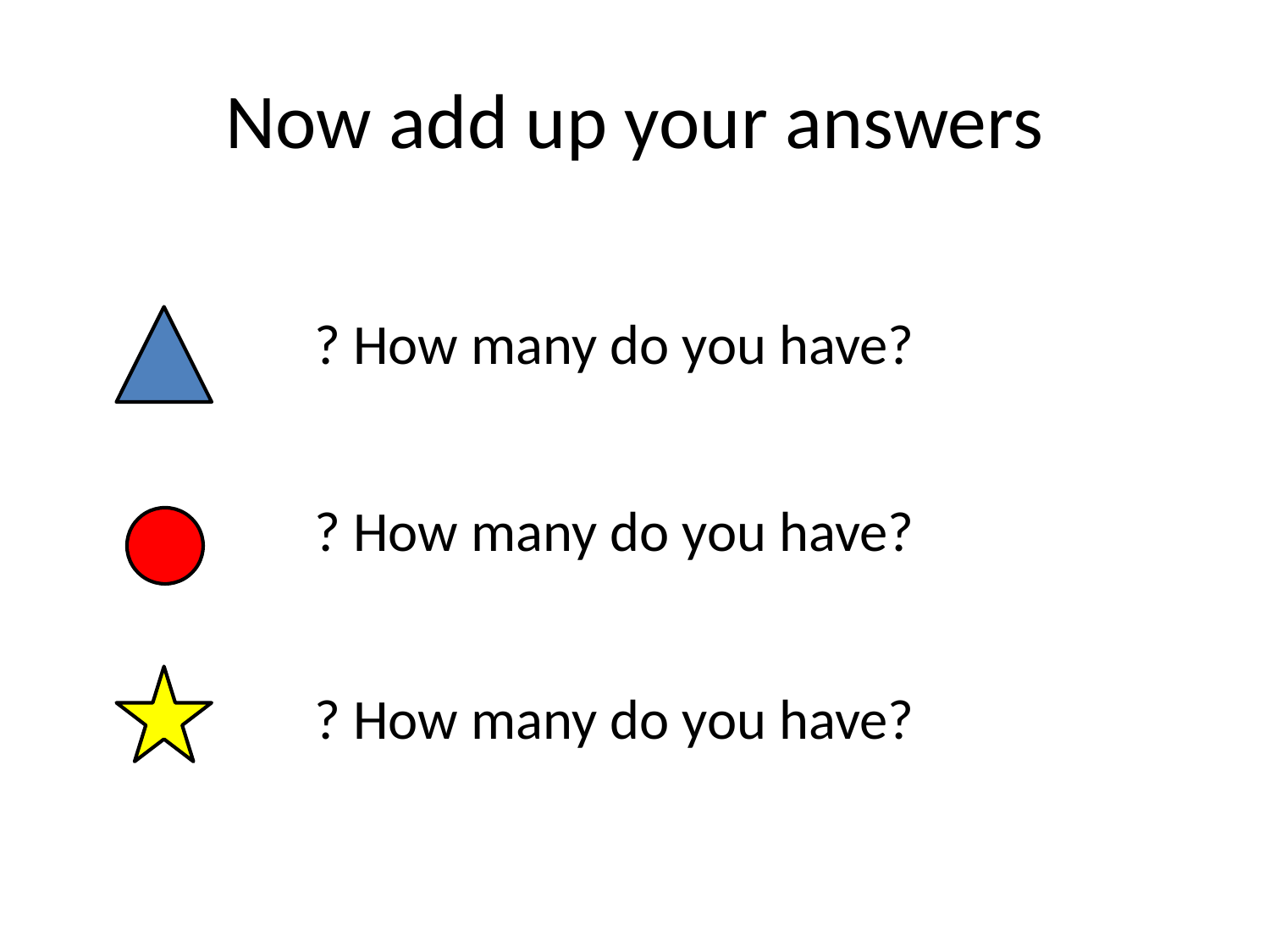

# Now add up your answers

		? How many do you have?

		? How many do you have?

		? How many do you have?